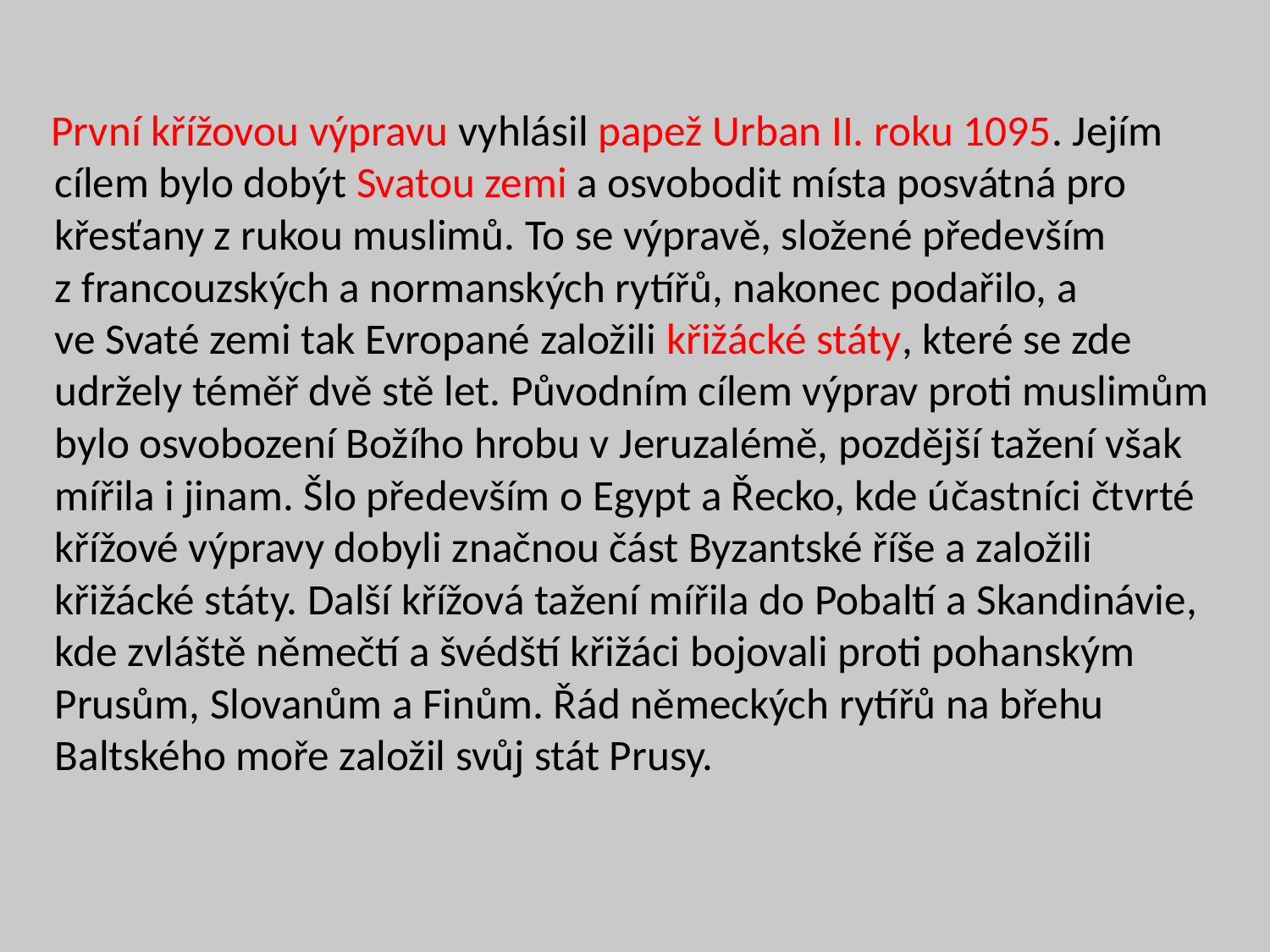

První křížovou výpravu vyhlásil papež Urban II. roku 1095. Jejím cílem bylo dobýt Svatou zemi a osvobodit místa posvátná pro křesťany z rukou muslimů. To se výpravě, složené především z francouzských a normanských rytířů, nakonec podařilo, a ve Svaté zemi tak Evropané založili křižácké státy, které se zde udržely téměř dvě stě let. Původním cílem výprav proti muslimům bylo osvobození Božího hrobu v Jeruzalémě, pozdější tažení však mířila i jinam. Šlo především o Egypt a Řecko, kde účastníci čtvrté křížové výpravy dobyli značnou část Byzantské říše a založili křižácké státy. Další křížová tažení mířila do Pobaltí a Skandinávie, kde zvláště němečtí a švédští křižáci bojovali proti pohanským Prusům, Slovanům a Finům. Řád německých rytířů na břehu Baltského moře založil svůj stát Prusy.